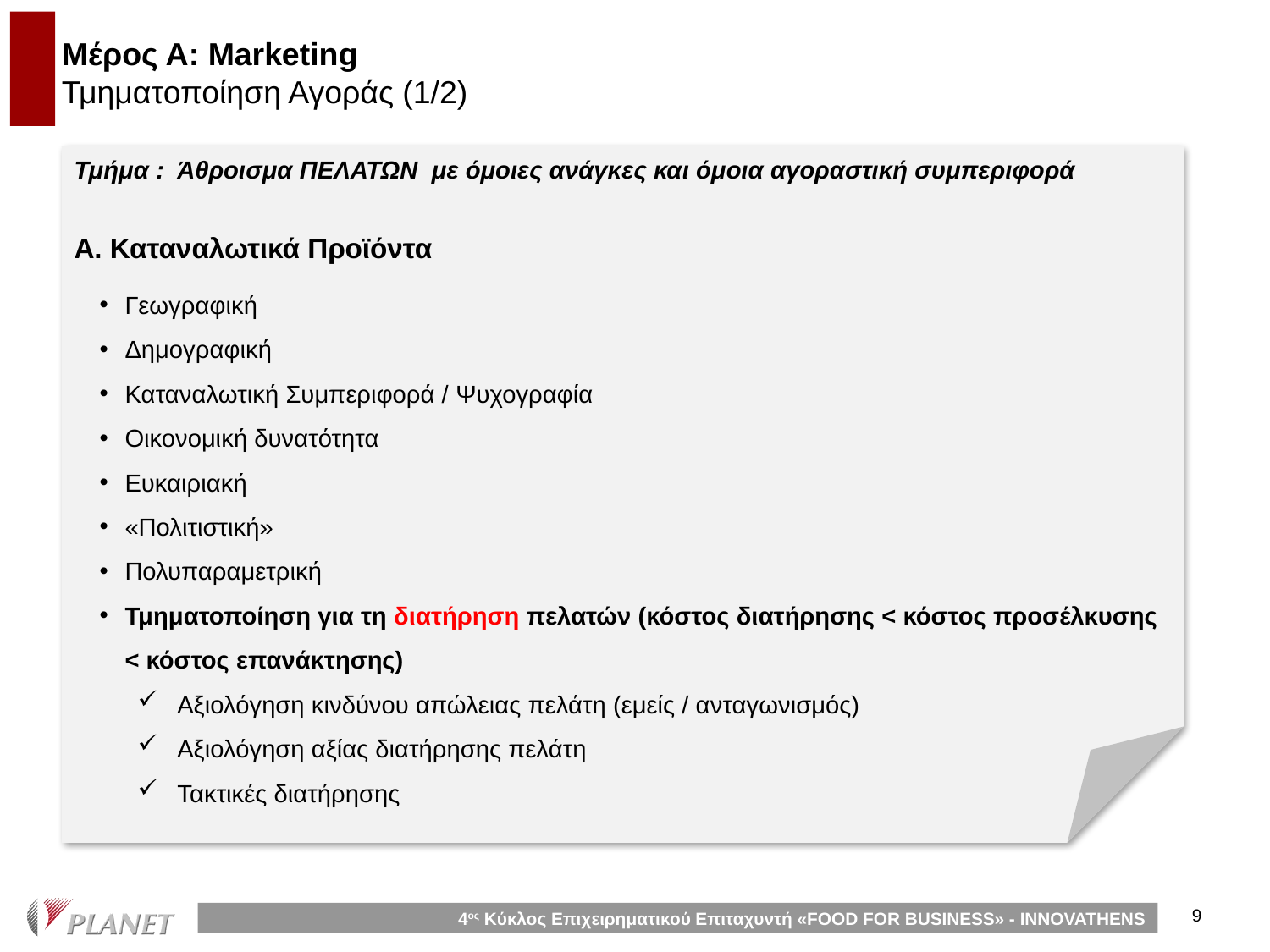

# Μέρος Α: Marketing Τμηματοποίηση Αγοράς (1/2)

Τμήμα :  Άθροισμα ΠΕΛΑΤΩΝ  με όμοιες ανάγκες και όμοια αγοραστική συμπεριφορά

Α. Καταναλωτικά Προϊόντα
Γεωγραφική
Δημογραφική
Καταναλωτική Συμπεριφορά / Ψυχογραφία
Οικονομική δυνατότητα
Ευκαιριακή
«Πολιτιστική»
Πολυπαραμετρική
Τμηματοποίηση για τη διατήρηση πελατών (κόστος διατήρησης < κόστος προσέλκυσης < κόστος επανάκτησης)
Αξιολόγηση κινδύνου απώλειας πελάτη (εμείς / ανταγωνισμός)
Αξιολόγηση αξίας διατήρησης πελάτη
Τακτικές διατήρησης